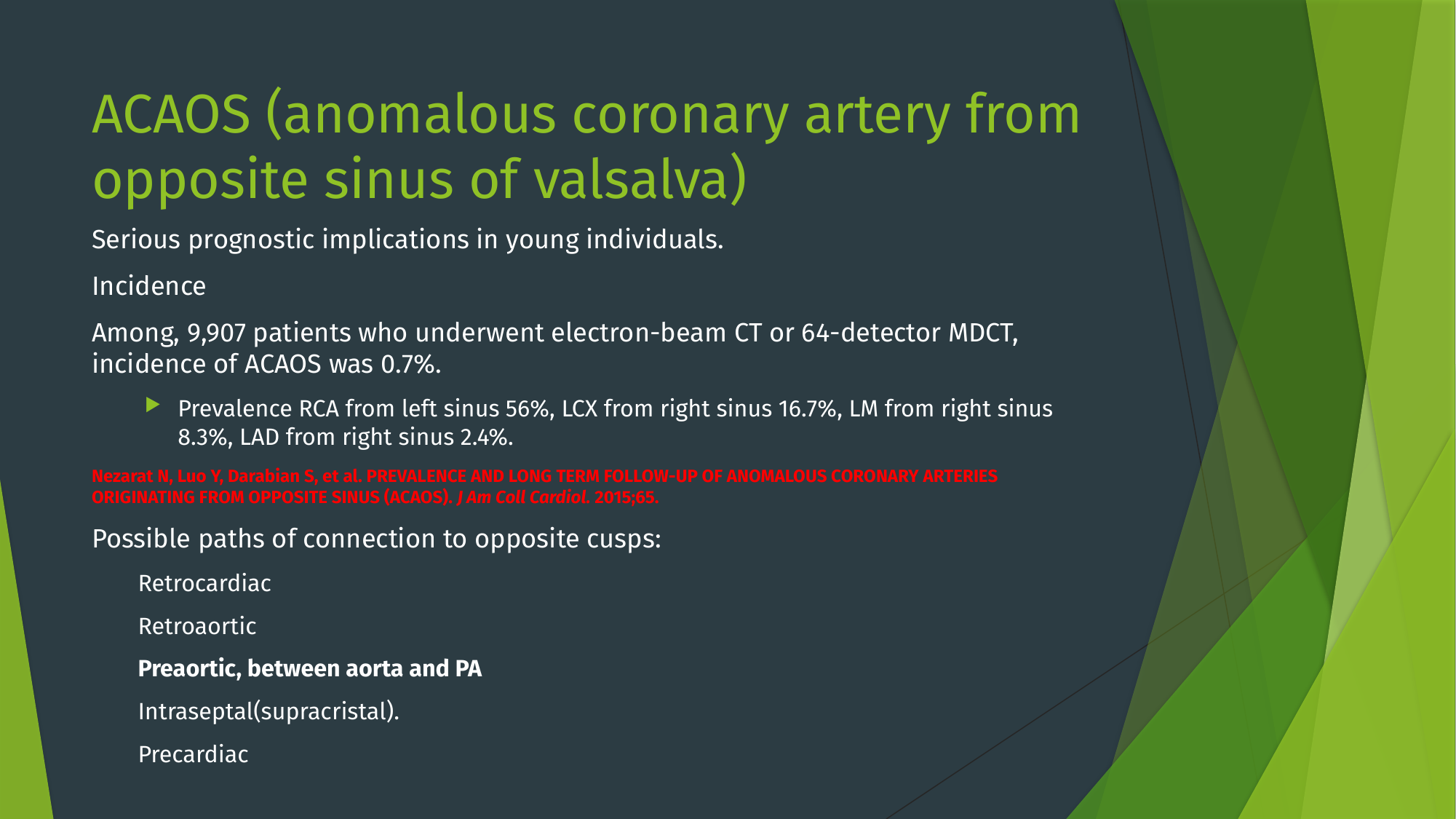

# ACAOS (anomalous coronary artery from opposite sinus of valsalva)
Serious prognostic implications in young individuals.
Incidence
Among, 9,907 patients who underwent electron-beam CT or 64-detector MDCT, incidence of ACAOS was 0.7%.
Prevalence RCA from left sinus 56%, LCX from right sinus 16.7%, LM from right sinus 8.3%, LAD from right sinus 2.4%.
Nezarat N, Luo Y, Darabian S, et al. PREVALENCE AND LONG TERM FOLLOW-UP OF ANOMALOUS CORONARY ARTERIES ORIGINATING FROM OPPOSITE SINUS (ACAOS). J Am Coll Cardiol. 2015;65.
Possible paths of connection to opposite cusps:
Retrocardiac
Retroaortic
Preaortic, between aorta and PA
Intraseptal(supracristal).
Precardiac